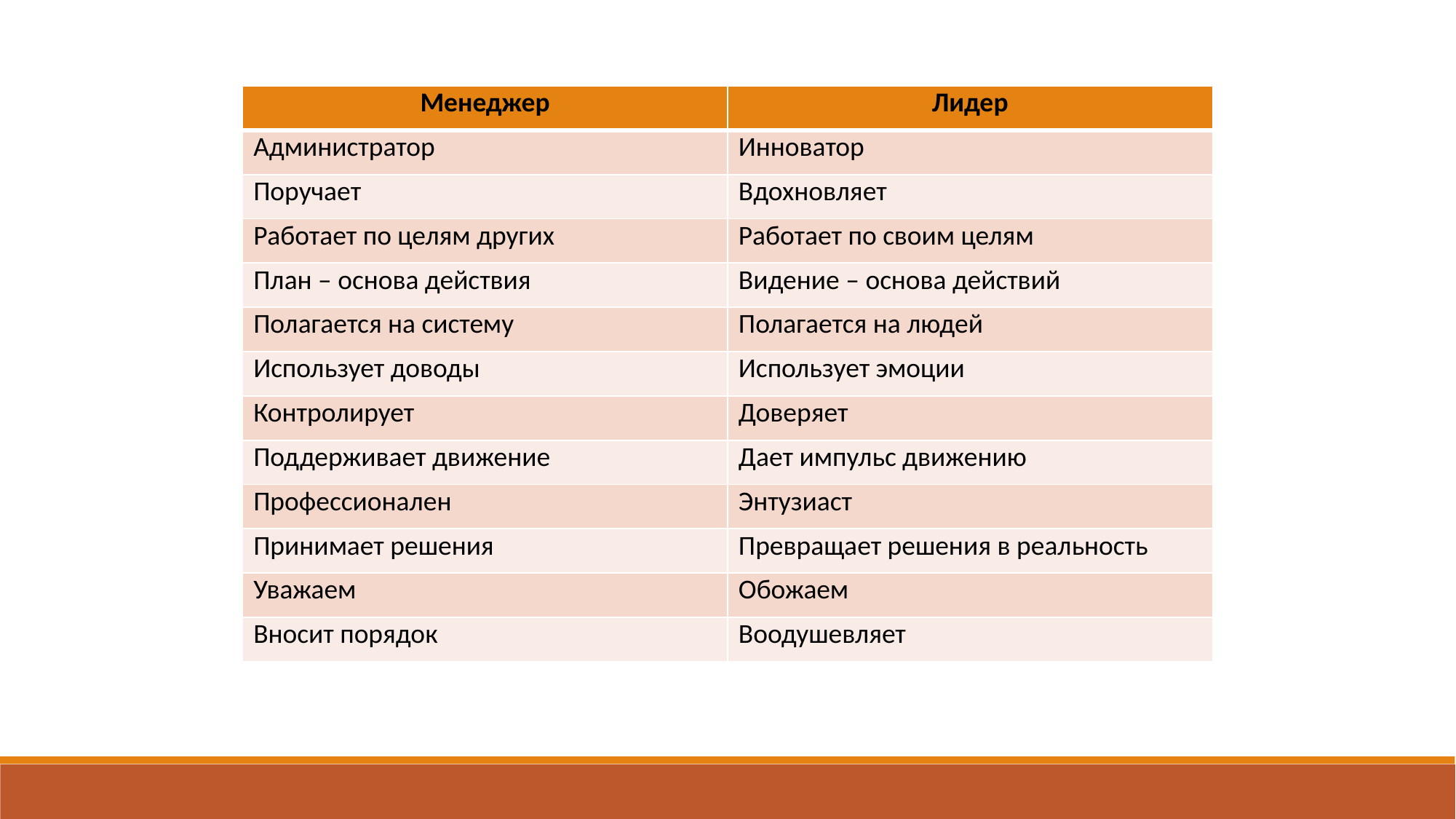

| Менеджер | Лидер |
| --- | --- |
| Администратор | Инноватор |
| Поручает | Вдохновляет |
| Работает по целям других | Работает по своим целям |
| План – основа действия | Видение – основа действий |
| Полагается на систему | Полагается на людей |
| Использует доводы | Использует эмоции |
| Контролирует | Доверяет |
| Поддерживает движение | Дает импульс движению |
| Профессионален | Энтузиаст |
| Принимает решения | Превращает решения в реальность |
| Уважаем | Обожаем |
| Вносит порядок | Воодушевляет |